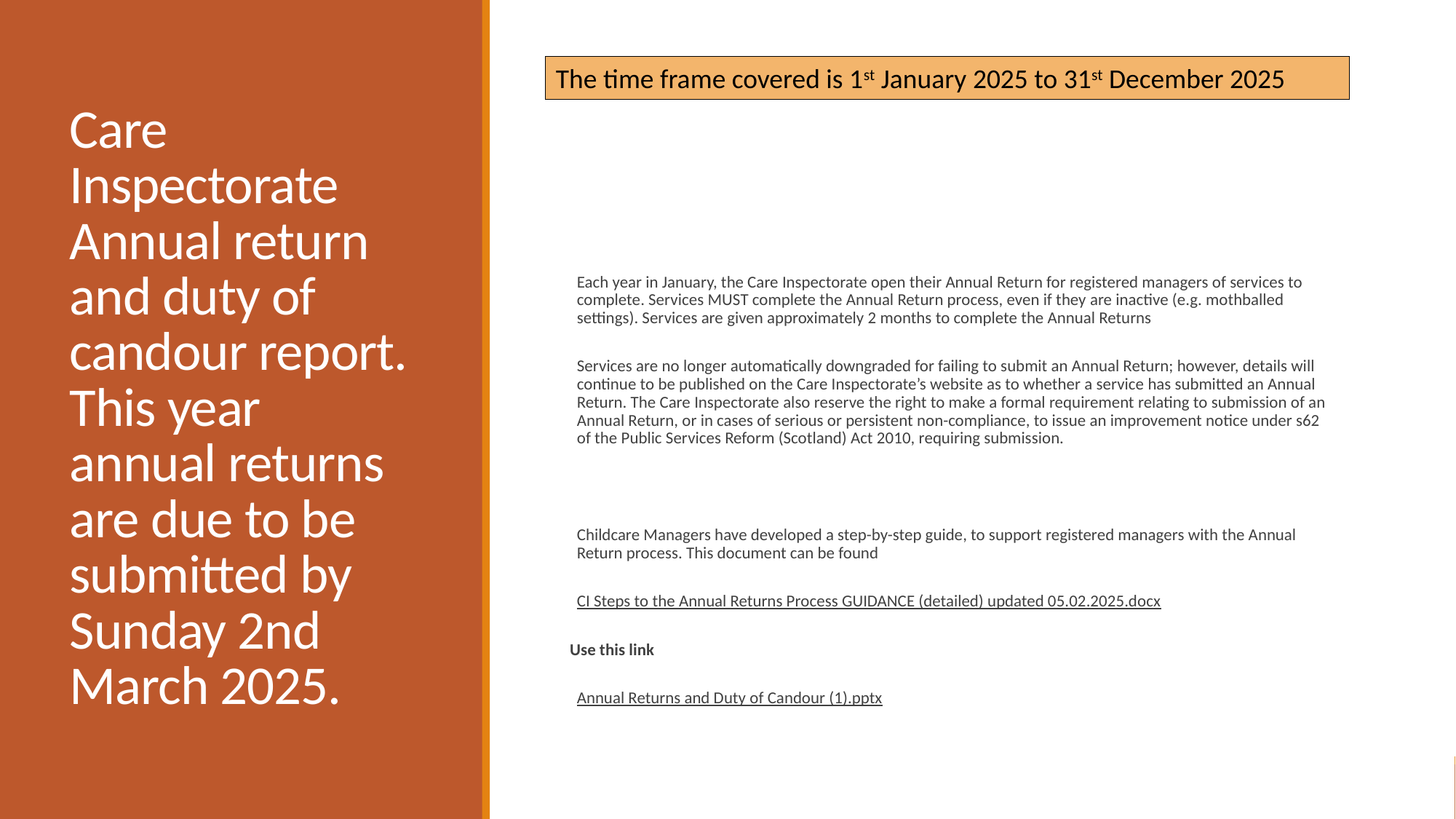

The time frame covered is 1st January 2025 to 31st December 2025
Care Inspectorate Annual return and duty of candour report.
This year annual returns are due to be submitted by Sunday 2nd March 2025.

Each year in January, the Care Inspectorate open their Annual Return for registered managers of services to complete. Services MUST complete the Annual Return process, even if they are inactive (e.g. mothballed settings). Services are given approximately 2 months to complete the Annual Returns
Services are no longer automatically downgraded for failing to submit an Annual Return; however, details will continue to be published on the Care Inspectorate’s website as to whether a service has submitted an Annual Return. The Care Inspectorate also reserve the right to make a formal requirement relating to submission of an Annual Return, or in cases of serious or persistent non-compliance, to issue an improvement notice under s62 of the Public Services Reform (Scotland) Act 2010, requiring submission.

Childcare Managers have developed a step-by-step guide, to support registered managers with the Annual Return process. This document can be found
CI Steps to the Annual Returns Process GUIDANCE (detailed) updated 05.02.2025.docx
 Use this link
Annual Returns and Duty of Candour (1).pptx